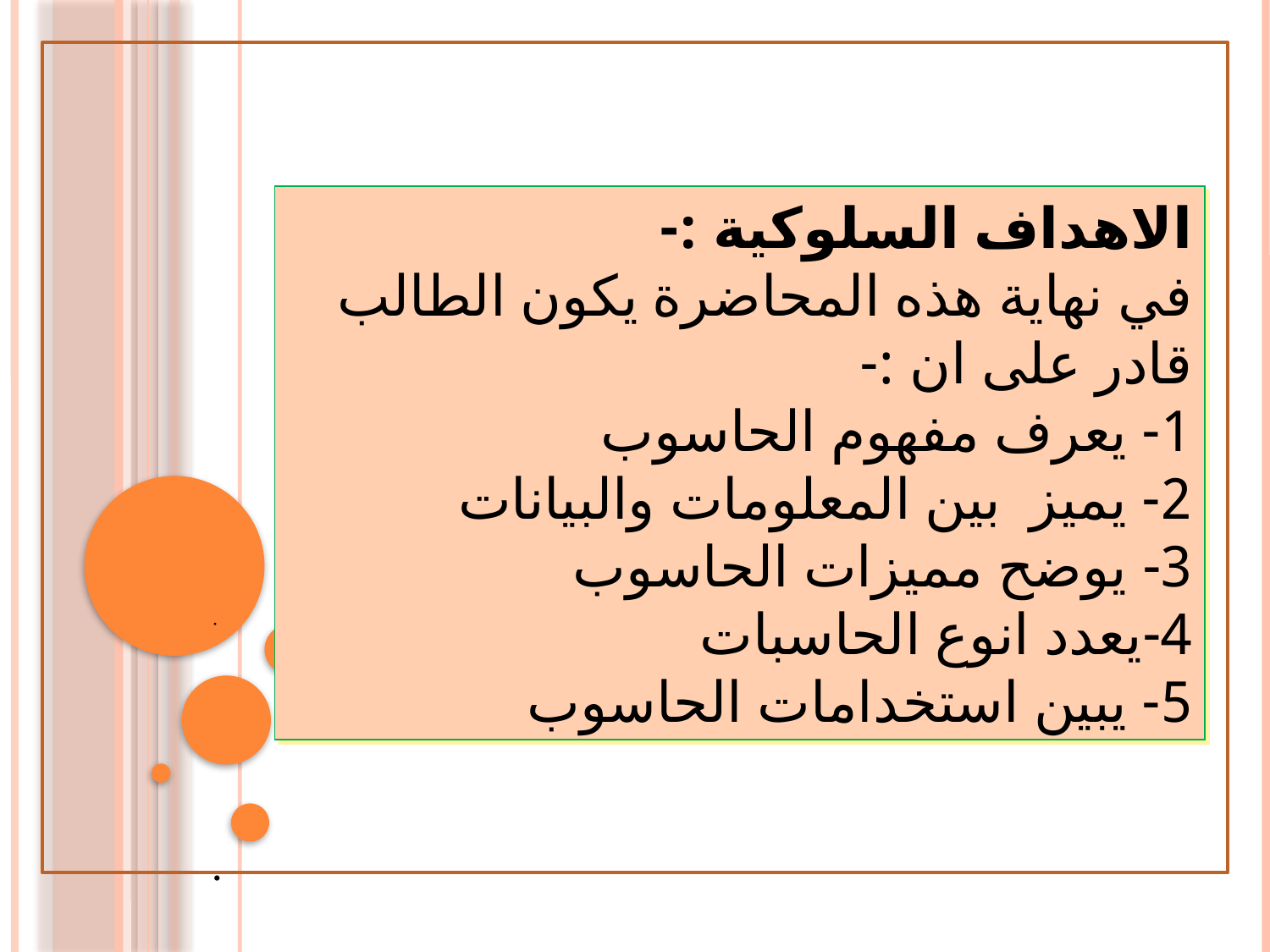

الاهداف السلوكية :-
في نهاية هذه المحاضرة يكون الطالب قادر على ان :-
1- يعرف مفهوم الحاسوب
2- يميز  بين المعلومات والبيانات
3- يوضح مميزات الحاسوب
4-يعدد انوع الحاسبات
5- يبين استخدامات الحاسوب